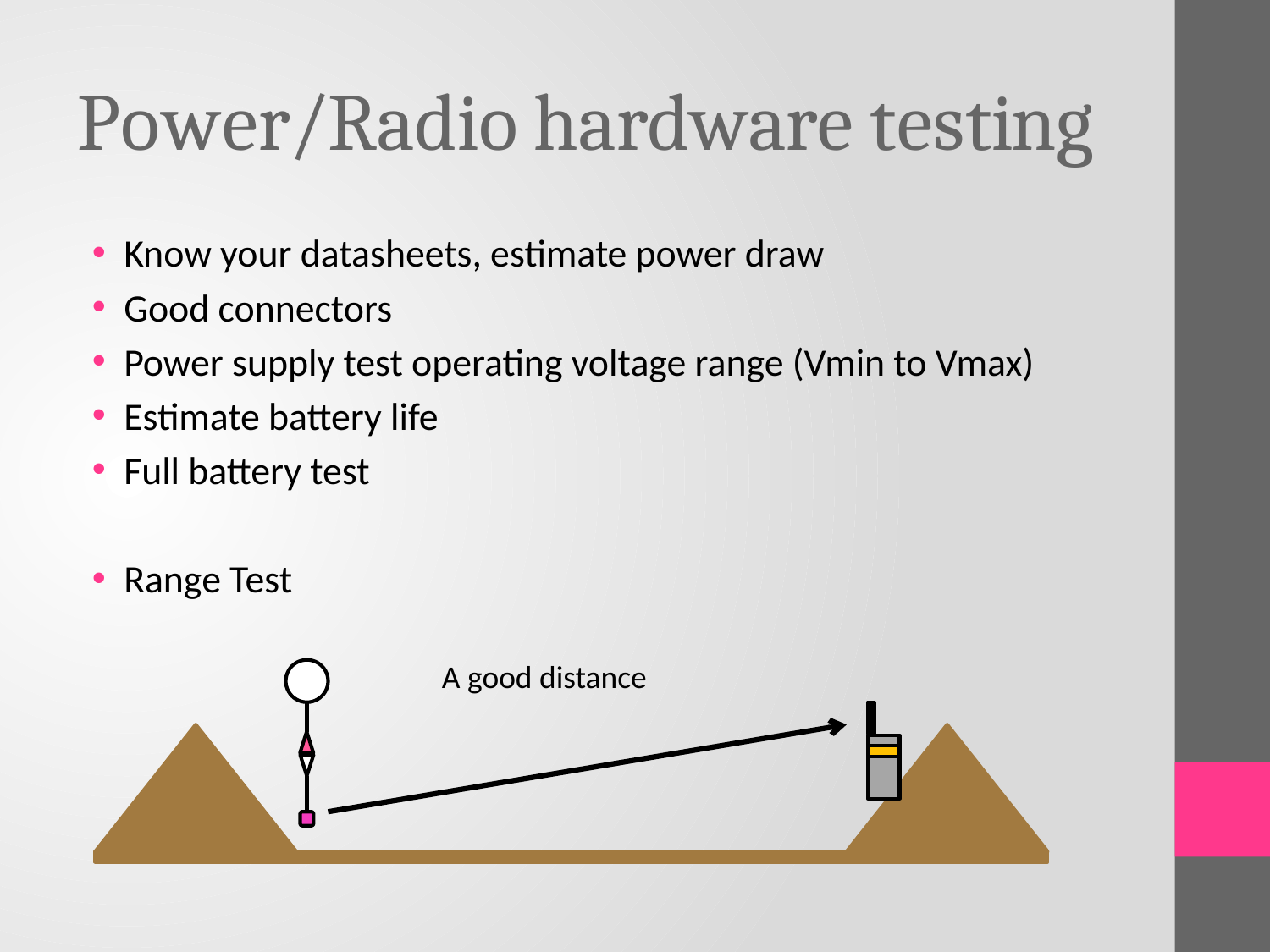

# Power/Radio hardware testing
Know your datasheets, estimate power draw
Good connectors
Power supply test operating voltage range (Vmin to Vmax)
Estimate battery life
Full battery test

Range Test
A good distance